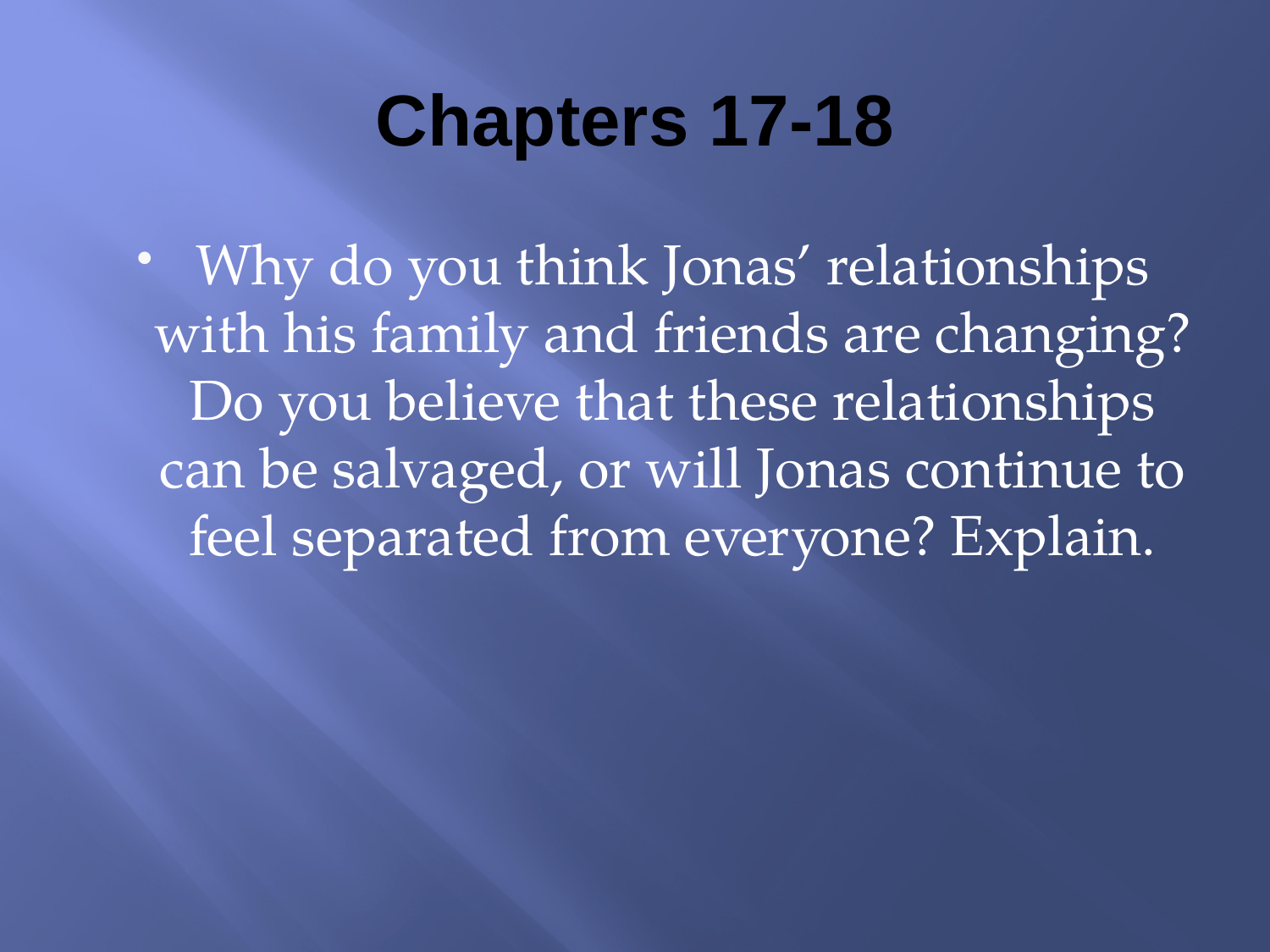

# Chapters 17-18
Why do you think Jonas’ relationships with his family and friends are changing? Do you believe that these relationships can be salvaged, or will Jonas continue to feel separated from everyone? Explain.